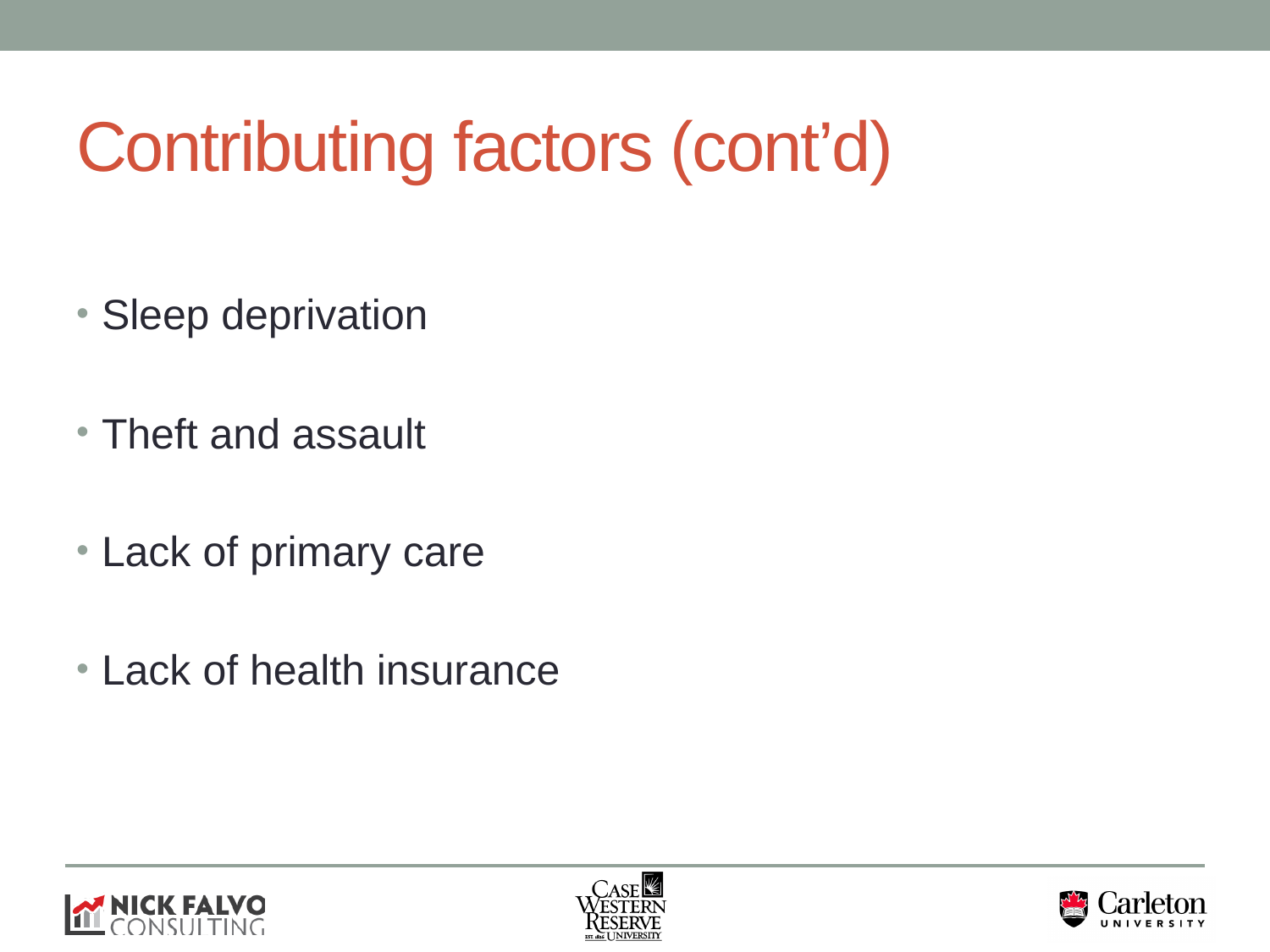

# Contributing factors (cont’d)

Sleep deprivation

Theft and assault

Lack of primary care

Lack of health insurance